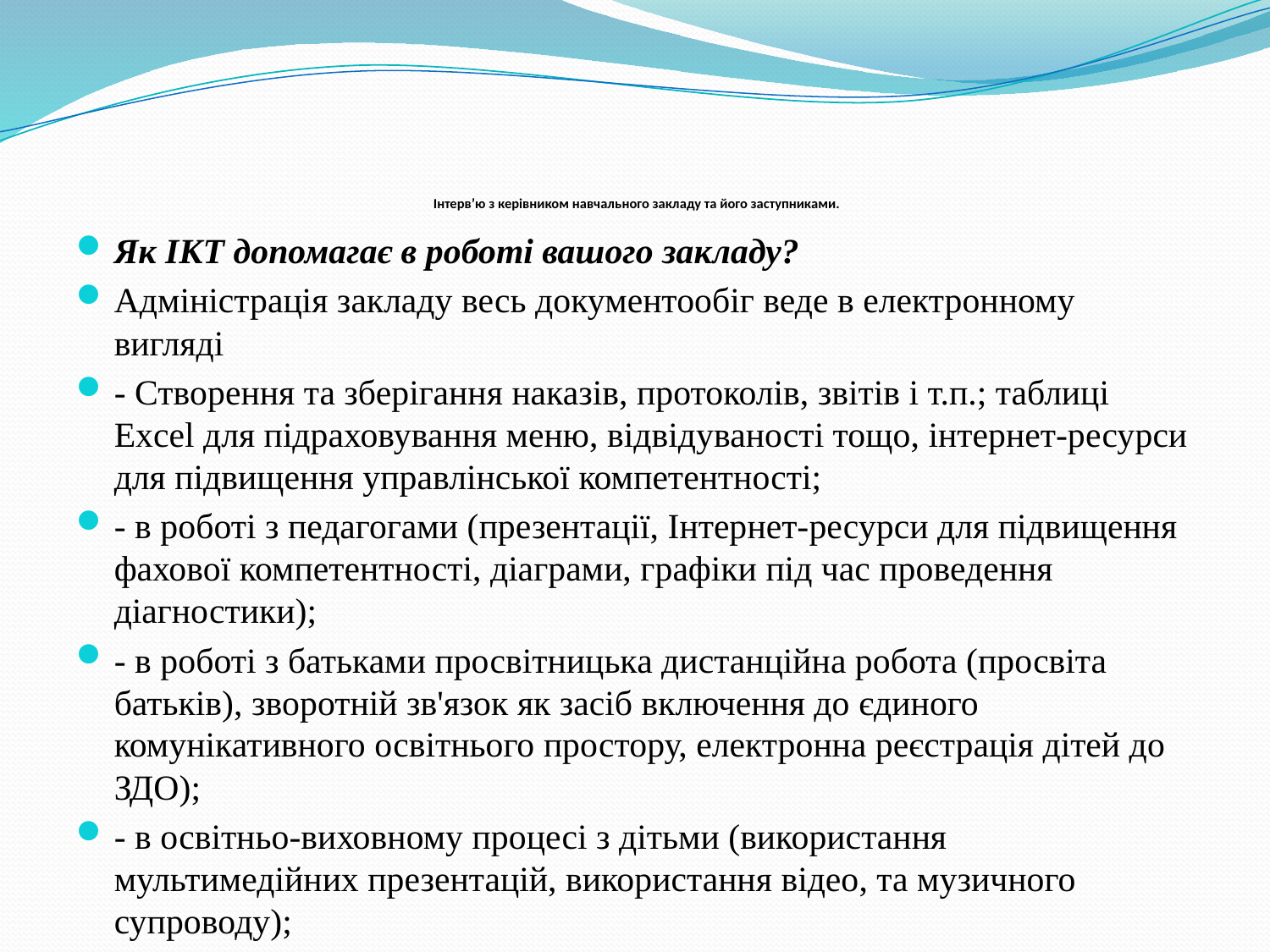

# Інтерв’ю з керівником навчального закладу та його заступниками.
Як ІКТ допомагає в роботі вашого закладу?
Адміністрація закладу весь документообіг веде в електронному вигляді
- Створення та зберігання наказів, протоколів, звітів і т.п.; таблиці Excel для підраховування меню, відвідуваності тощо, інтернет-ресурси для підвищення управлінської компетентності;
- в роботі з педагогами (презентації, Інтернет-ресурси для підвищення фахової компетентності, діаграми, графіки під час проведення діагностики);
- в роботі з батьками просвітницька дистанційна робота (просвіта батьків), зворотній зв'язок як засіб включення до єдиного комунікативного освітнього простору, електронна реєстрація дітей до ЗДО);
- в освітньо-виховному процесі з дітьми (використання мультимедійних презентацій, використання відео, та музичного супроводу);